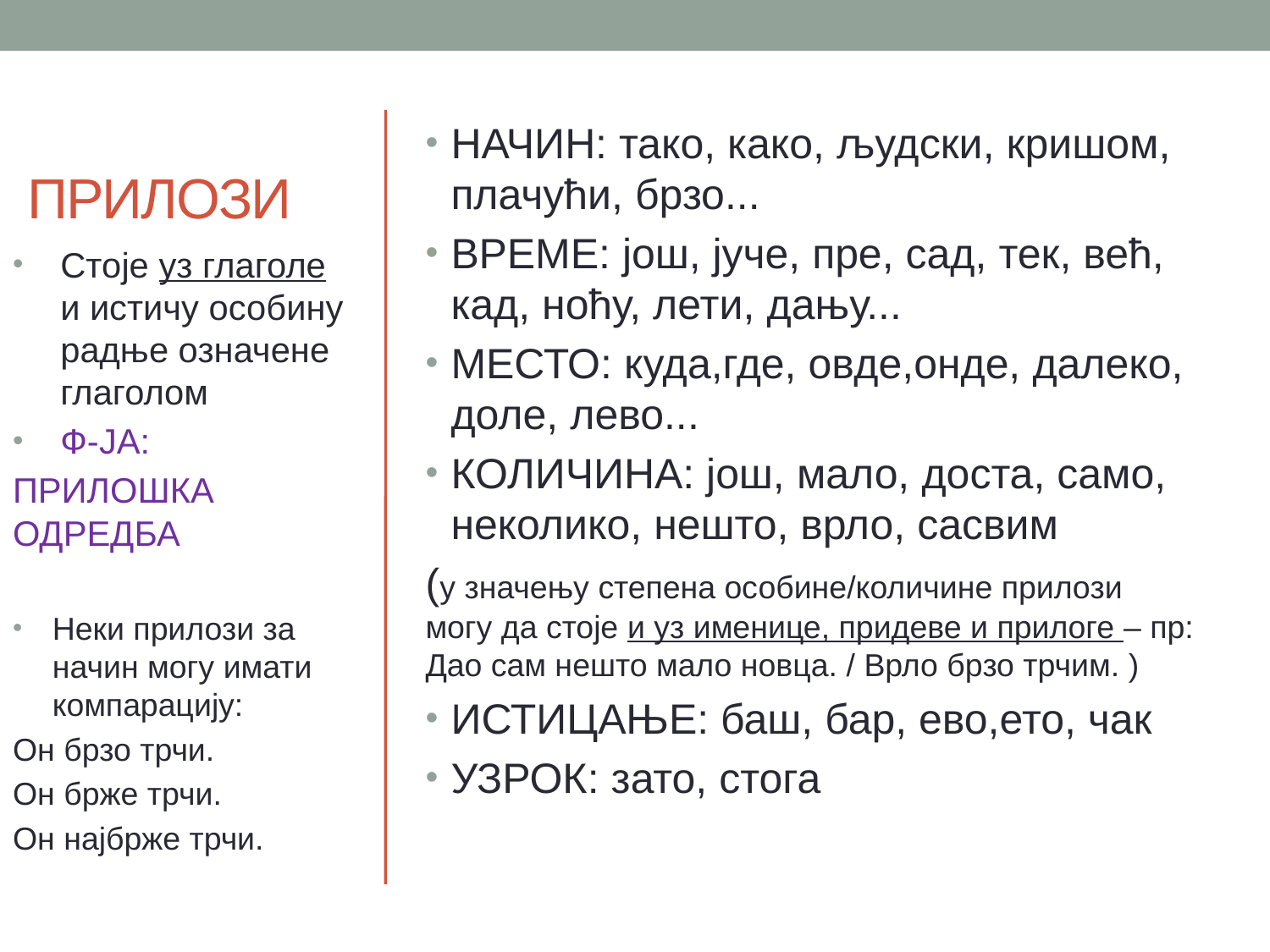

# ПРИЛОЗИ
НАЧИН: тако, како, људски, кришом, плачући, брзо...
ВРЕМЕ: још, јуче, пре, сад, тек, већ, кад, ноћу, лети, дању...
МЕСТО: куда,где, овде,онде, далеко, доле, лево...
КОЛИЧИНА: још, мало, доста, само, неколико, нешто, врло, сасвим
(у значењу степена особине/количине прилози могу да стоје и уз именице, придеве и прилоге – пр: Дао сам нешто мало новца. / Врло брзо трчим. )
ИСТИЦАЊЕ: баш, бар, ево,ето, чак
УЗРОК: зато, стога

Стоје уз глаголе и истичу особину радње означене глаголом
Ф-ЈА:
ПРИЛОШКА ОДРЕДБА

Неки прилози за начин могу имати компарацију:
Он брзо трчи.
Он брже трчи.
Он најбрже трчи.